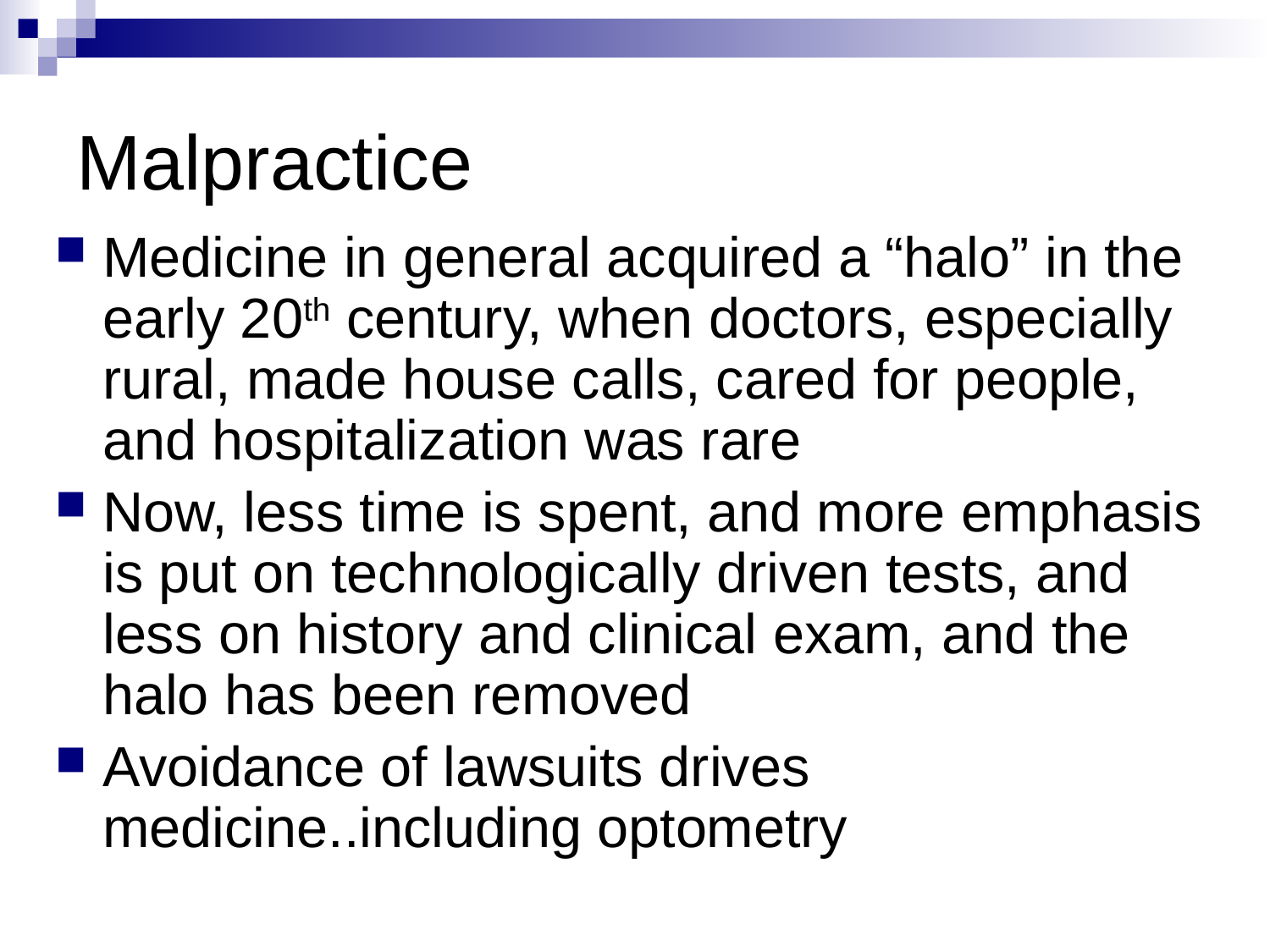

# Malpractice
Medicine in general acquired a “halo” in the early 20th century, when doctors, especially rural, made house calls, cared for people, and hospitalization was rare
Now, less time is spent, and more emphasis is put on technologically driven tests, and less on history and clinical exam, and the halo has been removed
Avoidance of lawsuits drives medicine..including optometry